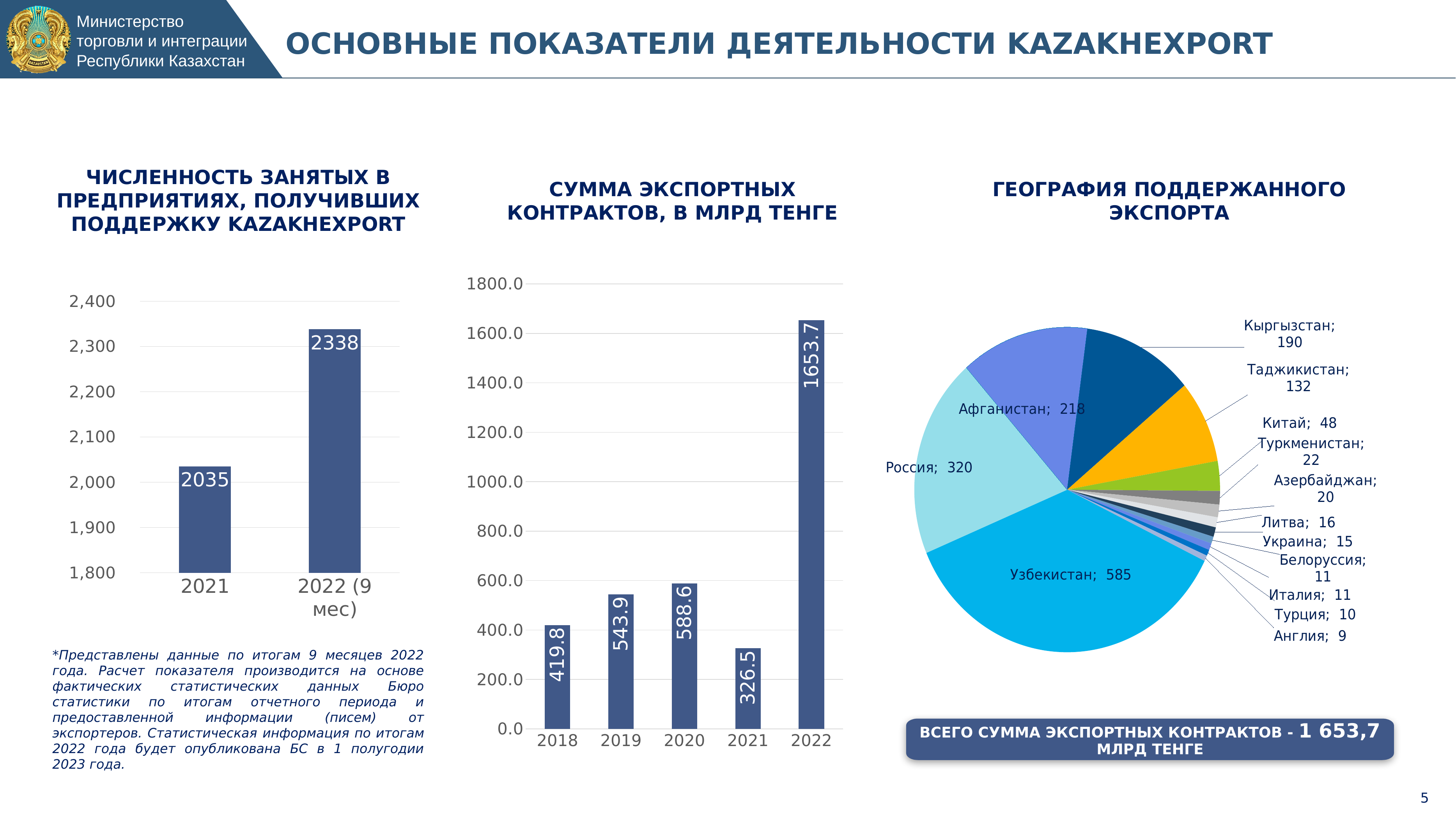

ОСНОВНЫЕ ПОКАЗАТЕЛИ ДЕЯТЕЛЬНОСТИ KAZAKHEXPORT
ЧИСЛЕННОСТЬ ЗАНЯТЫХ В ПРЕДПРИЯТИЯХ, ПОЛУЧИВШИХ ПОДДЕРЖКУ KAZAKHEXPORT
СУММА ЭКСПОРТНЫХ КОНТРАКТОВ, В МЛРД ТЕНГЕ
ГЕОГРАФИЯ ПОДДЕРЖАННОГО ЭКСПОРТА

[unsupported chart]

### Chart

| Category | Столбец2 |
|---|---|
| 2018 | 419.8 |
| 2019 | 543.9 |
| 2020 | 588.6 |
| 2021 | 326.5 |
| 2022 | 1653.7 |

### Chart

| Category | Столбец2 |
|---|---|
| 2021 | 2035.0 |
| 2022 (9 мес) | 2338.0 |
*Представлены данные по итогам 9 месяцев 2022 года. Расчет показателя производится на основе фактических статистических данных Бюро статистики по итогам отчетного периода и предоставленной информации (писем) от экспортеров. Статистическая информация по итогам 2022 года будет опубликована БС в 1 полугодии 2023 года.
ВСЕГО СУММА ЭКСПОРТНЫХ КОНТРАКТОВ - 1 653,7 МЛРД ТЕНГЕ
5